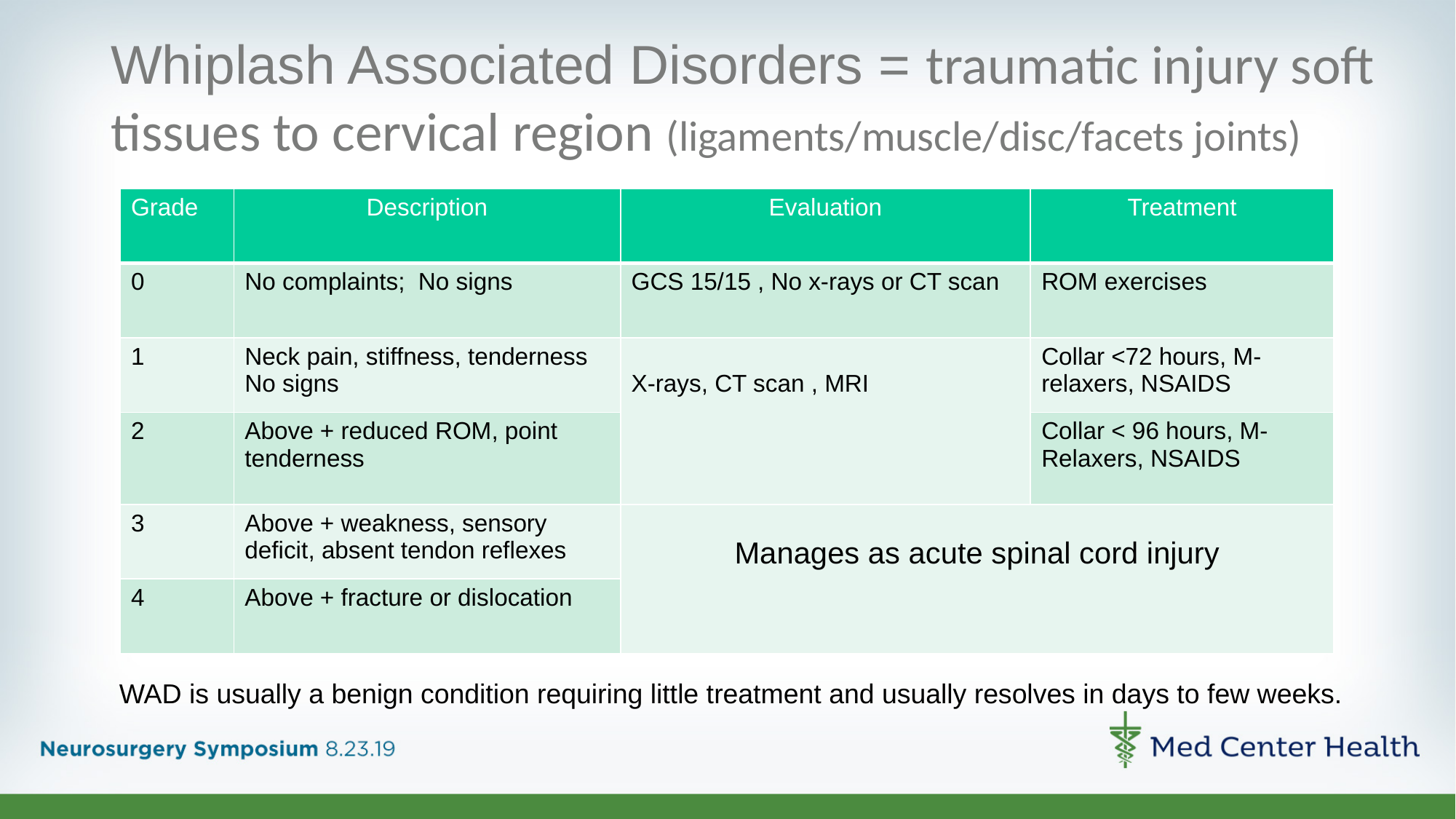

# Whiplash Associated Disorders = traumatic injury soft tissues to cervical region (ligaments/muscle/disc/facets joints)

| Grade | Description | Evaluation | Treatment |
| --- | --- | --- | --- |
| 0 | No complaints; No signs | GCS 15/15 , No x-rays or CT scan | ROM exercises |
| 1 | Neck pain, stiffness, tenderness No signs | X-rays, CT scan , MRI | Collar <72 hours, M- relaxers, NSAIDS |
| 2 | Above + reduced ROM, point tenderness |  | Collar < 96 hours, M-Relaxers, NSAIDS |
| 3 | Above + weakness, sensory deficit, absent tendon reflexes | Manages as acute spinal cord injury |  |
| 4 | Above + fracture or dislocation |  |  |
WAD is usually a benign condition requiring little treatment and usually resolves in days to few weeks.